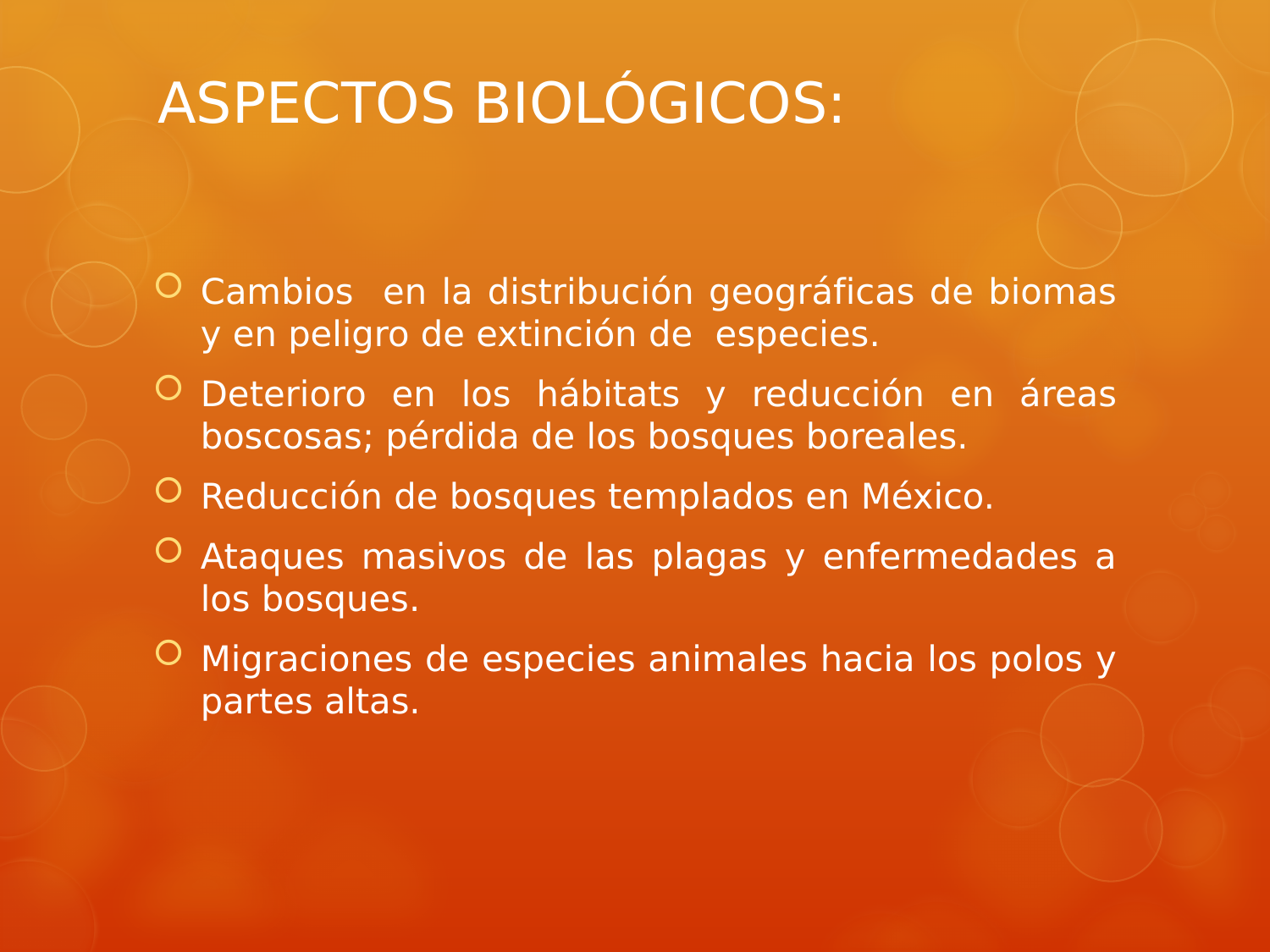

# ASPECTOS BIOLÓGICOS:
Cambios  en la distribución geográficas de biomas y en peligro de extinción de  especies.
Deterioro en los hábitats y reducción en áreas boscosas; pérdida de los bosques boreales.
Reducción de bosques templados en México.
Ataques masivos de las plagas y enfermedades a los bosques.
Migraciones de especies animales hacia los polos y partes altas.